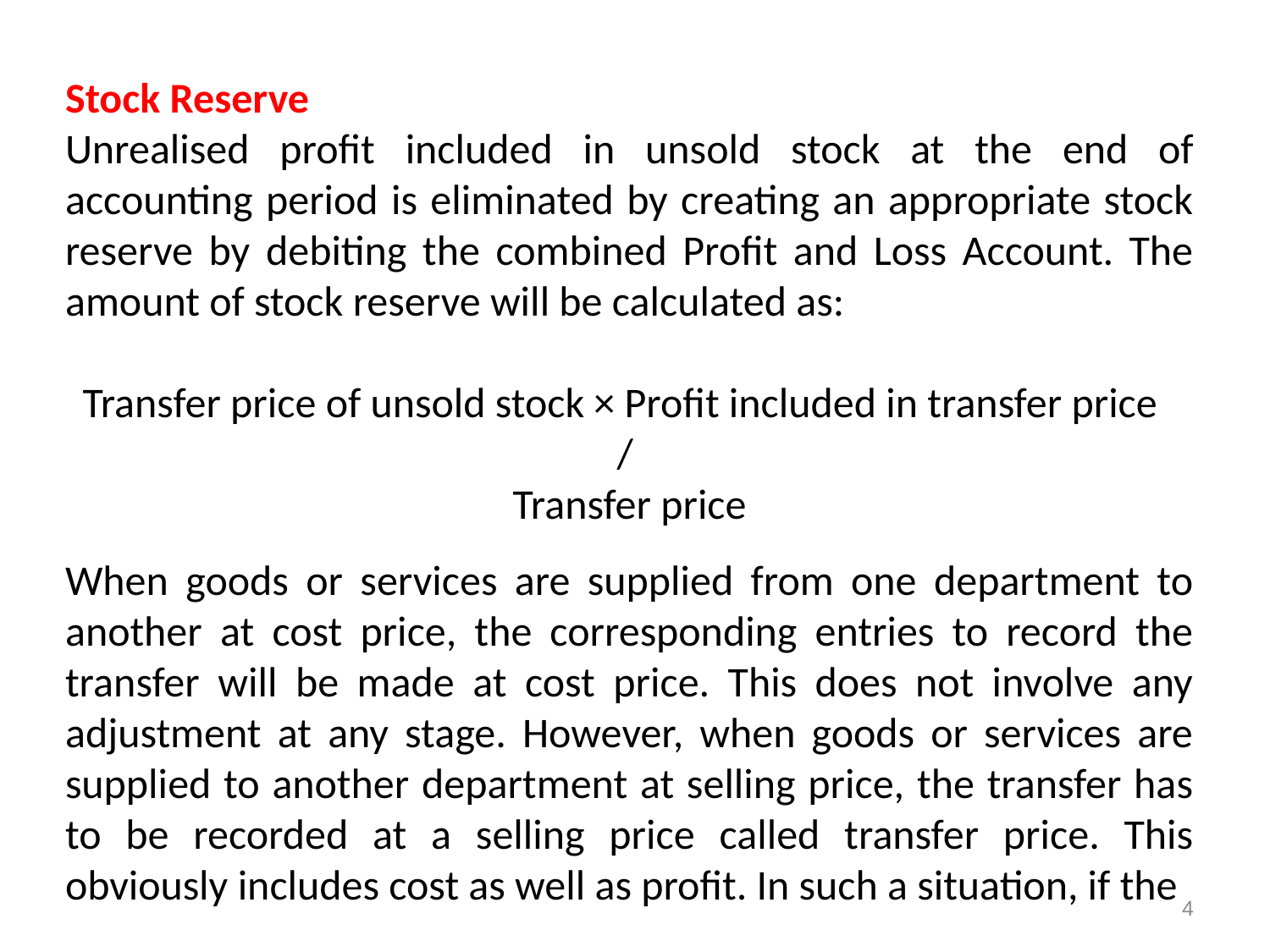

Stock Reserve
Unrealised profit included in unsold stock at the end of accounting period is eliminated by creating an appropriate stock reserve by debiting the combined Profit and Loss Account. The amount of stock reserve will be calculated as:

Transfer price of unsold stock × Profit included in transfer price
/
Transfer price

When goods or services are supplied from one department to another at cost price, the corresponding entries to record the transfer will be made at cost price. This does not involve any adjustment at any stage. However, when goods or services are supplied to another department at selling price, the transfer has to be recorded at a selling price called transfer price. This obviously includes cost as well as profit. In such a situation, if the
4